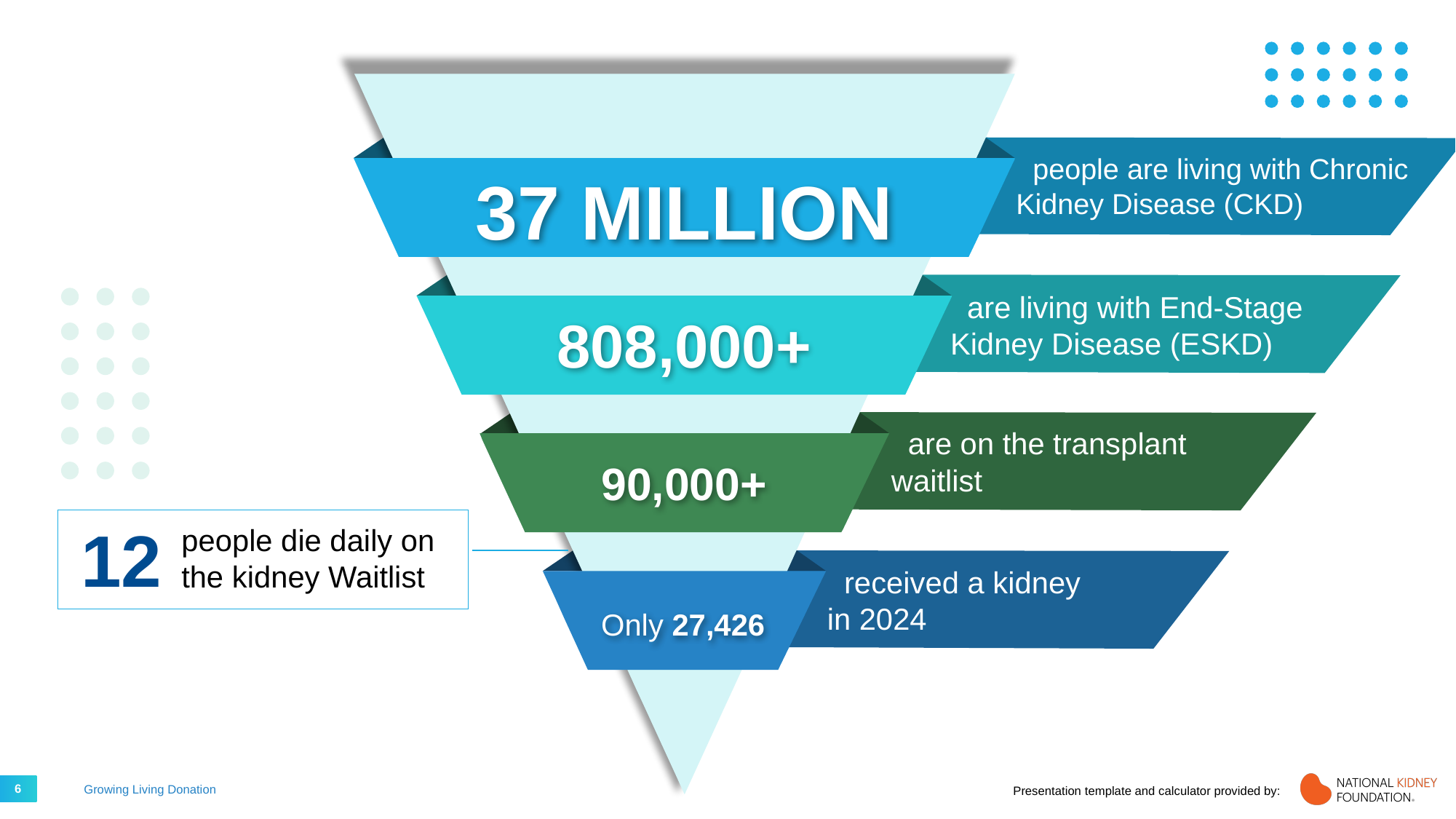

people are living with Chronic Kidney Disease (CKD)
37 MILLION

  are living with End-Stage
Kidney Disease (ESKD)

808,000+

  are on the transplant
waitlist
90,000+
12

people die daily on the kidney Waitlist

  received a kidney
in 2024
Only 27,426
6
Growing Living Donation